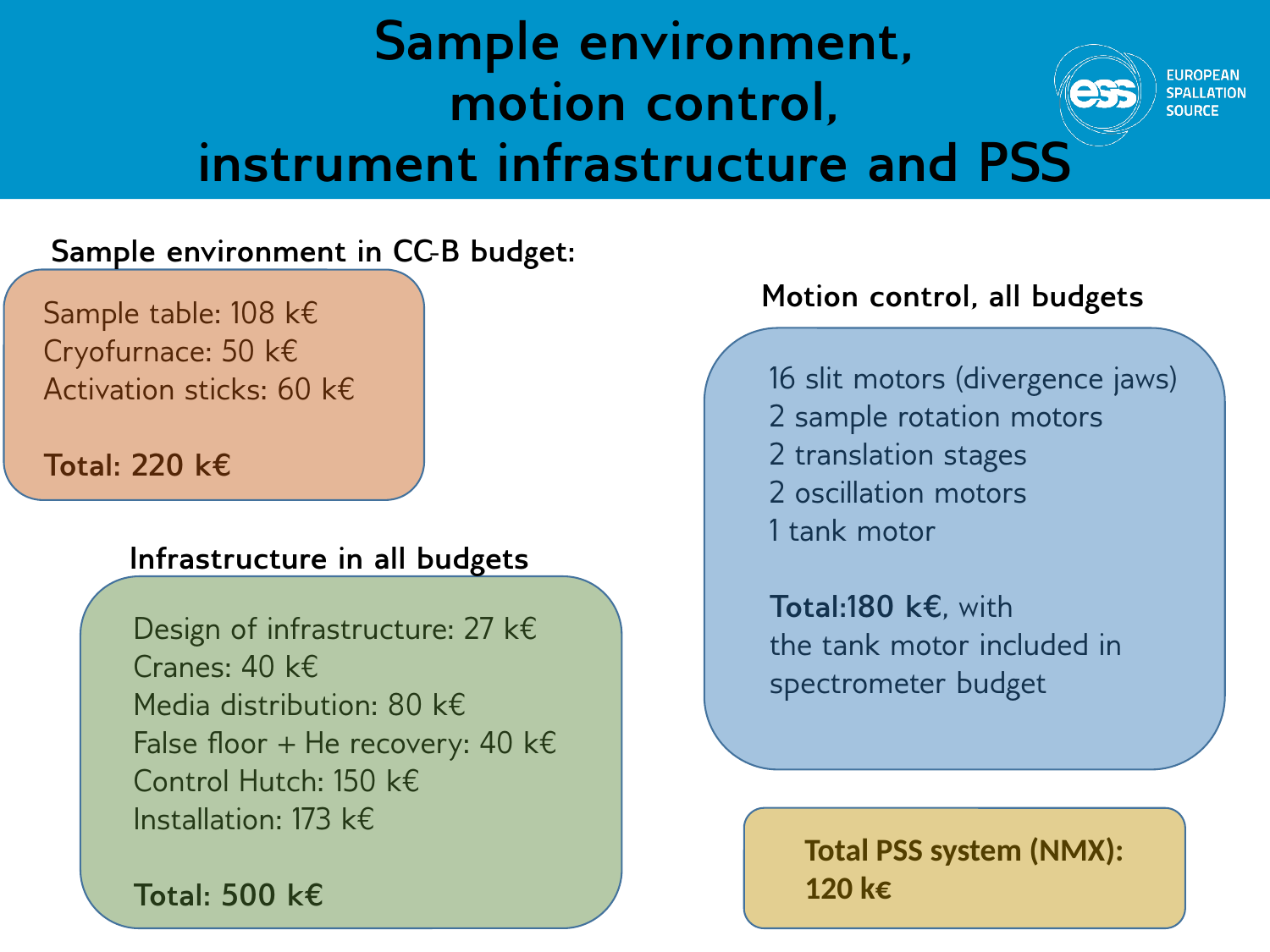

# Sample environment, motion control, instrument infrastructure and PSS
Sample environment in CC-B budget:
Motion control, all budgets

Sample table: 108 k€
Cryofurnace: 50 k€
Activation sticks: 60 k€

Total: 220 k€

16 slit motors (divergence jaws)
2 sample rotation motors
2 translation stages
2 oscillation motors
1 tank motor

Total:180 k€, with
the tank motor included in
spectrometer budget
Infrastructure in all budgets

Design of infrastructure: 27 k€
Cranes: 40 k€
Media distribution: 80 k€
False floor + He recovery: 40 k€
Control Hutch: 150 k€
Installation: 173 k€
Total: 500 k€

Total PSS system (NMX):
120 k€